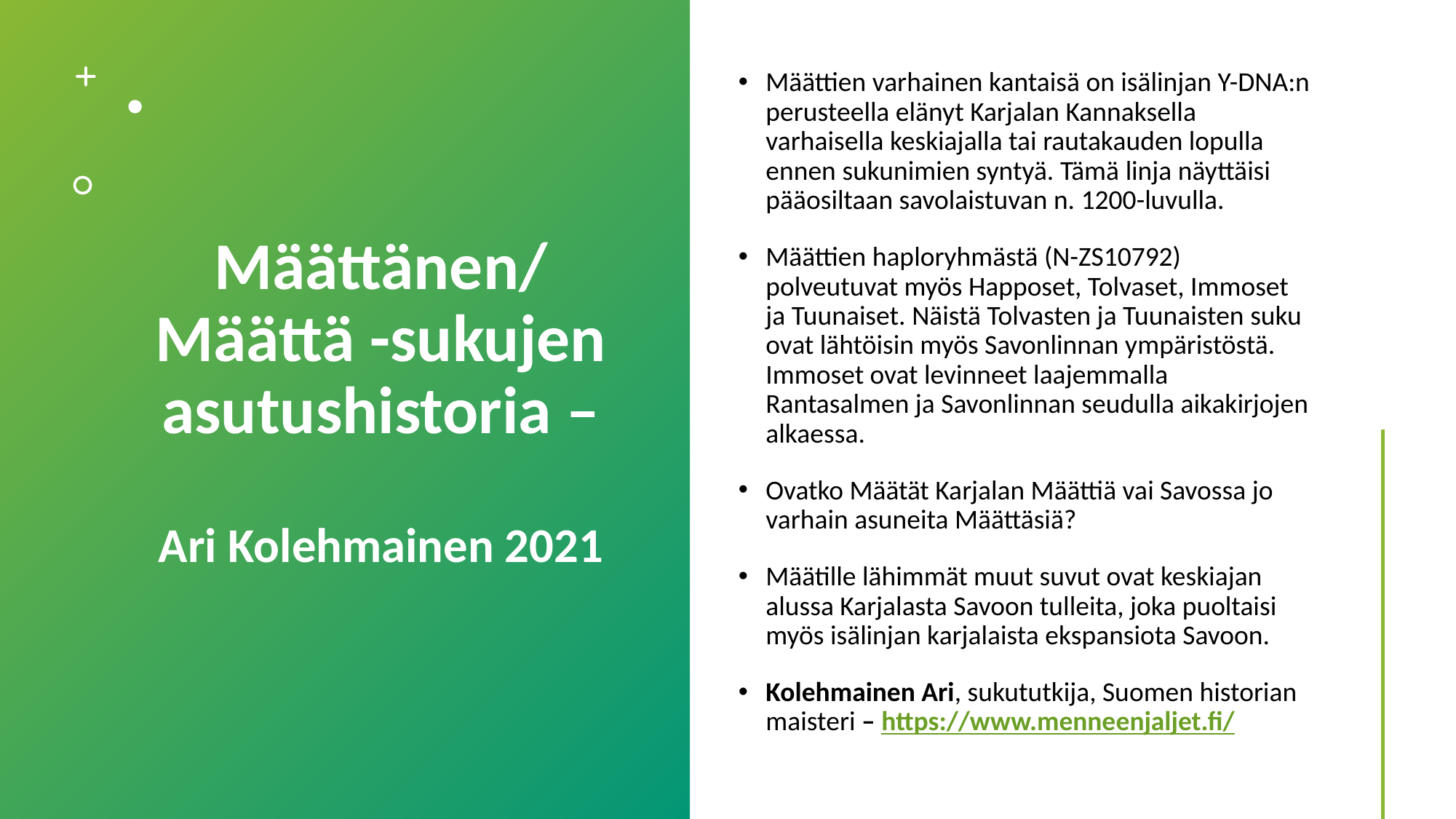

# Määttänen/ Määttä -sukujen asutushistoria – Ari Kolehmainen 2021
Määttien varhainen kantaisä on isälinjan Y-DNA:n perusteella elänyt Karjalan Kannaksella varhaisella keskiajalla tai rautakauden lopulla ennen sukunimien syntyä. Tämä linja näyttäisi pääosiltaan savolaistuvan n. 1200-luvulla.
Määttien haploryhmästä (N-ZS10792) polveutuvat myös Happoset, Tolvaset, Immoset ja Tuunaiset. Näistä Tolvasten ja Tuunaisten suku ovat lähtöisin myös Savonlinnan ympäristöstä. Immoset ovat levinneet laajemmalla Rantasalmen ja Savonlinnan seudulla aikakirjojen alkaessa.
Ovatko Määtät Karjalan Määttiä vai Savossa jo varhain asuneita Määttäsiä?
Määtille lähimmät muut suvut ovat keskiajan alussa Karjalasta Savoon tulleita, joka puoltaisi myös isälinjan karjalaista ekspansiota Savoon.
Kolehmainen Ari, sukututkija, Suomen historian maisteri – https://www.menneenjaljet.fi/